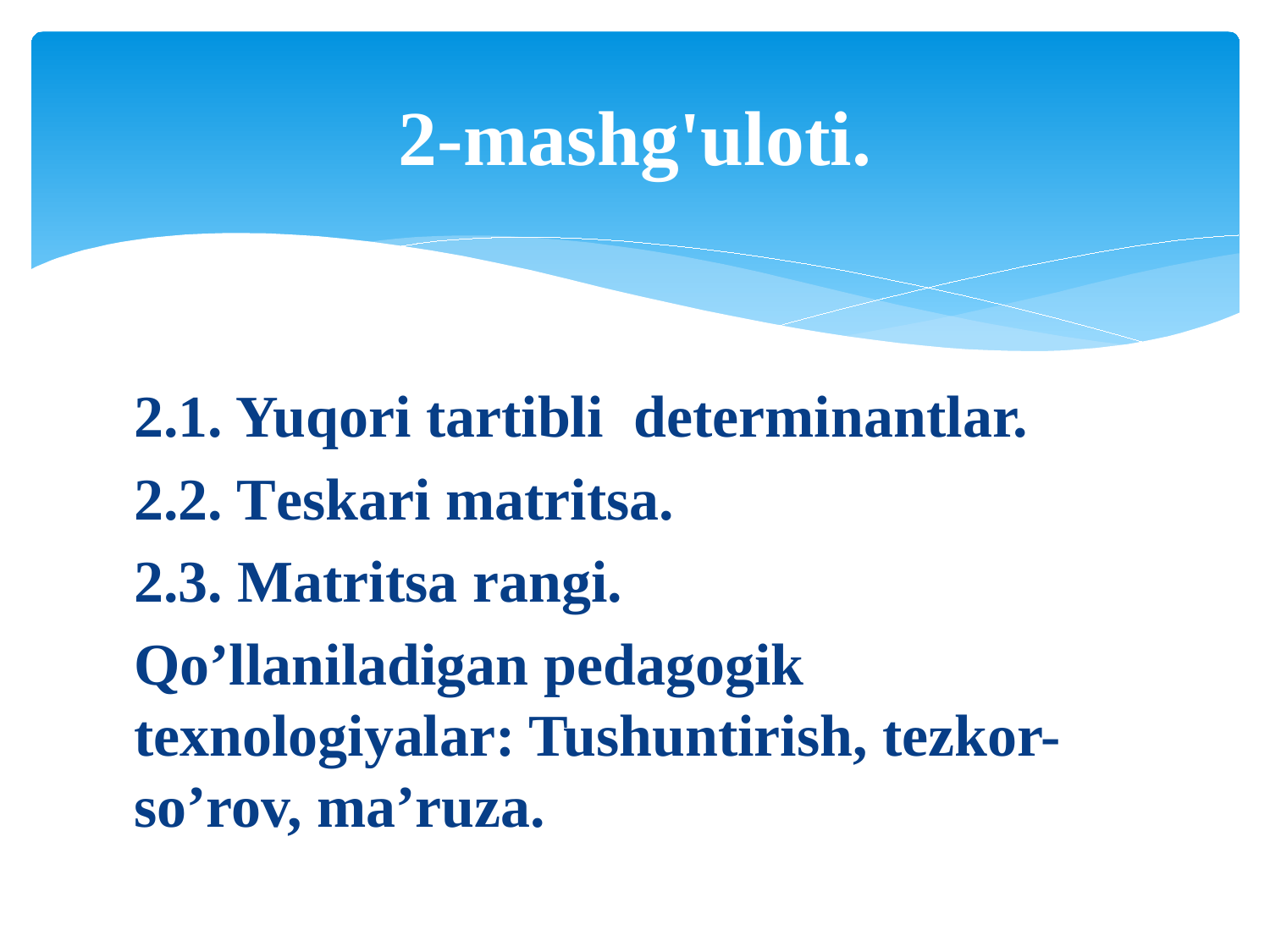

# 2-mаshg'ulоti.
2.1. Yuqоri tаrtibli  dеtеrminаntlаr.
2.2. Tеskаri mаtritsа.
2.3. Mаtritsа rаngi.
Qo’llaniladigan pedagogik texnologiyalar: Tushuntirish, tezkor-so’rov, ma’ruza.